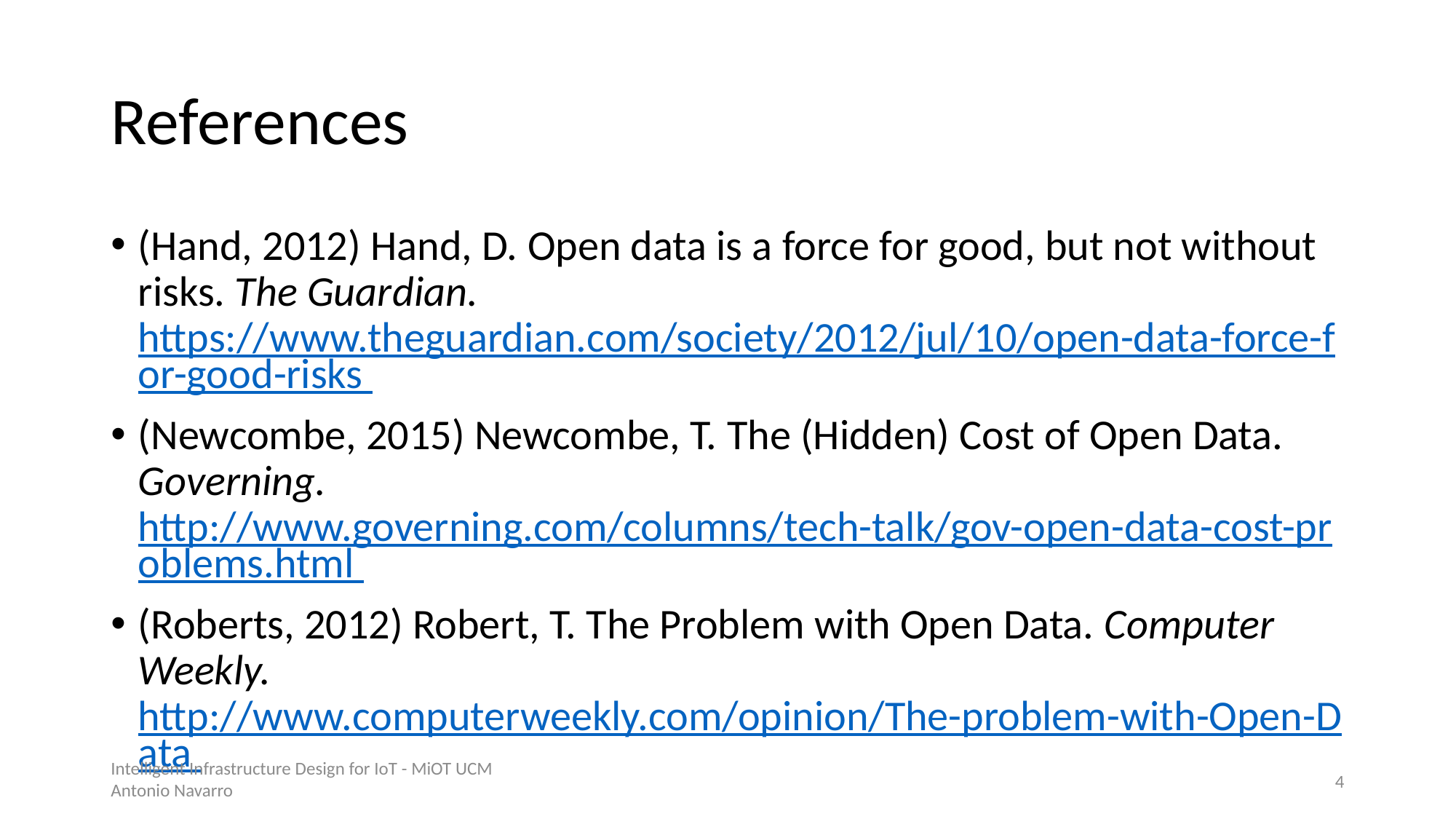

# References
(Hand, 2012) Hand, D. Open data is a force for good, but not without risks. The Guardian. https://www.theguardian.com/society/2012/jul/10/open-data-force-for-good-risks
(Newcombe, 2015) Newcombe, T. The (Hidden) Cost of Open Data. Governing. http://www.governing.com/columns/tech-talk/gov-open-data-cost-problems.html
(Roberts, 2012) Robert, T. The Problem with Open Data. Computer Weekly. http://www.computerweekly.com/opinion/The-problem-with-Open-Data
Intelligent Infrastructure Design for IoT - MiOT UCM
Antonio Navarro
4